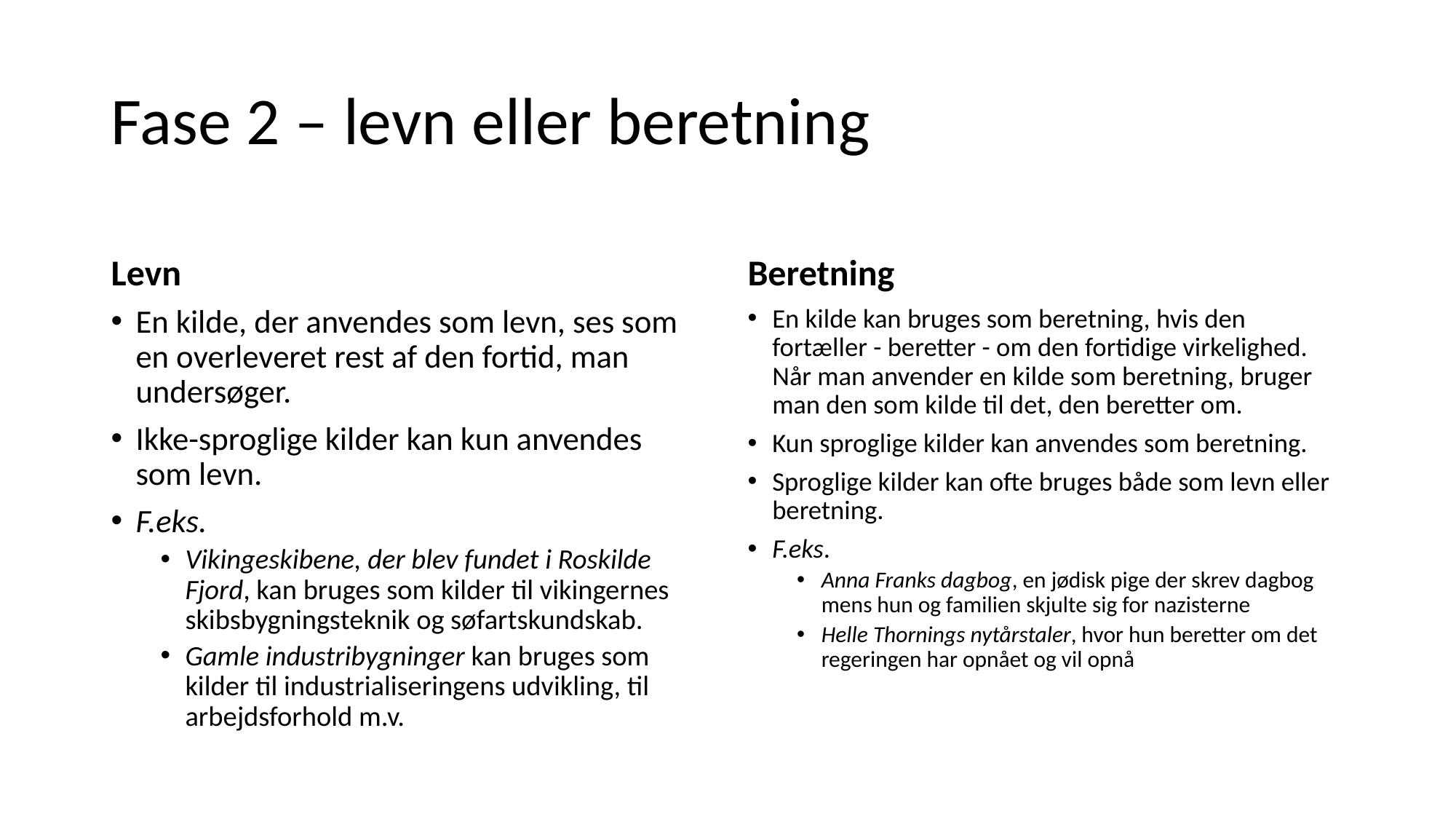

# Fase 2 – levn eller beretning
Levn
Beretning
En kilde, der anvendes som levn, ses som en overleveret rest af den fortid, man undersøger.
Ikke-sproglige kilder kan kun anvendes som levn.
F.eks.
Vikingeskibene, der blev fundet i Roskilde Fjord, kan bruges som kilder til vikingernes skibsbygningsteknik og søfartskundskab.
Gamle industribygninger kan bruges som kilder til industrialiseringens udvikling, til arbejdsforhold m.v.

En kilde kan bruges som beretning, hvis den fortæller - beretter - om den fortidige virkelighed. Når man anvender en kilde som beretning, bruger man den som kilde til det, den beretter om.
Kun sproglige kilder kan anvendes som beretning.
Sproglige kilder kan ofte bruges både som levn eller beretning.
F.eks.
Anna Franks dagbog, en jødisk pige der skrev dagbog mens hun og familien skjulte sig for nazisterne
Helle Thornings nytårstaler, hvor hun beretter om det regeringen har opnået og vil opnå